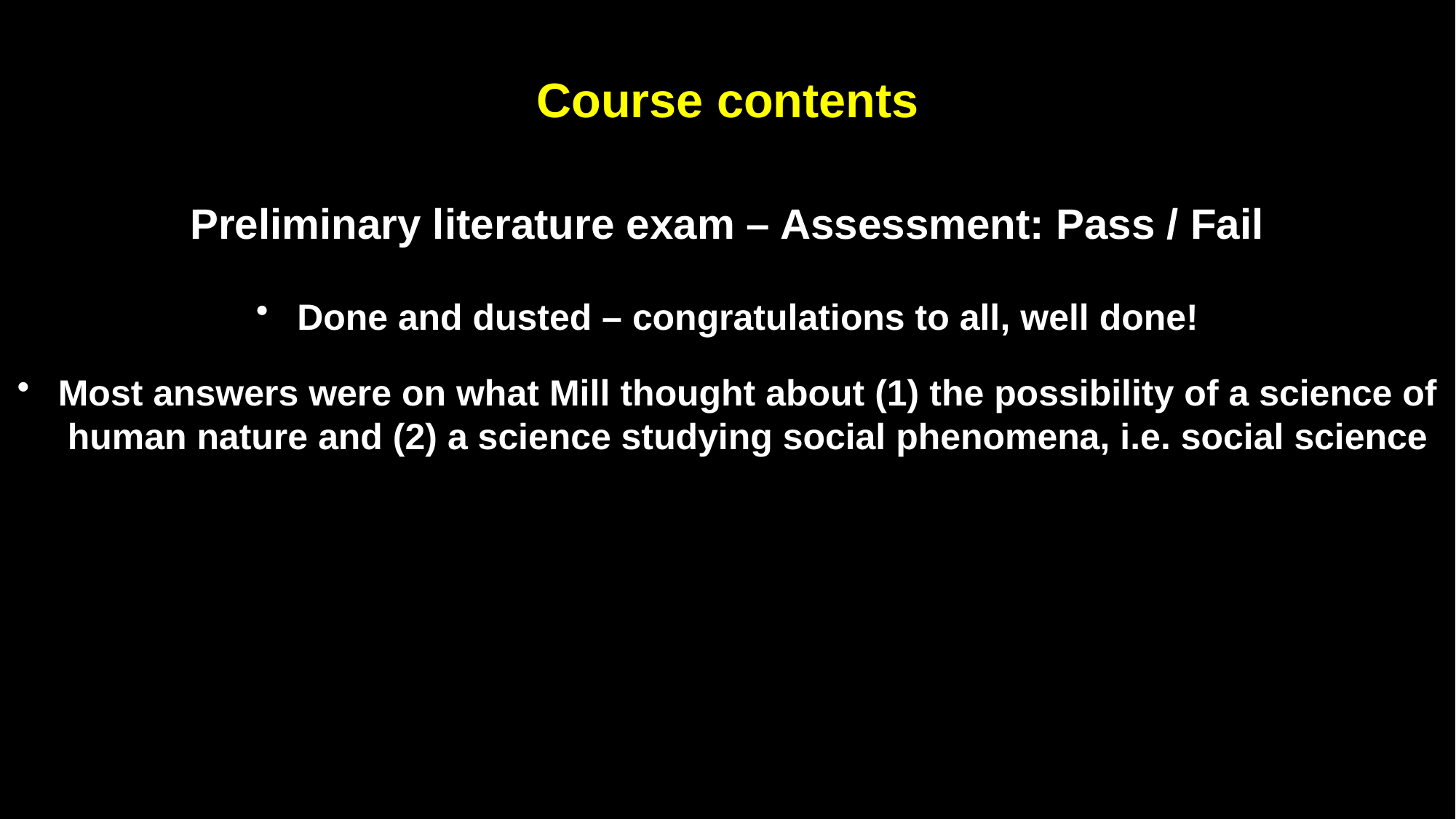

Course contents
Preliminary literature exam – Assessment: Pass / Fail

Done and dusted – congratulations to all, well done!

Most answers were on what Mill thought about (1) the possibility of a science of human nature and (2) a science studying social phenomena, i.e. social science